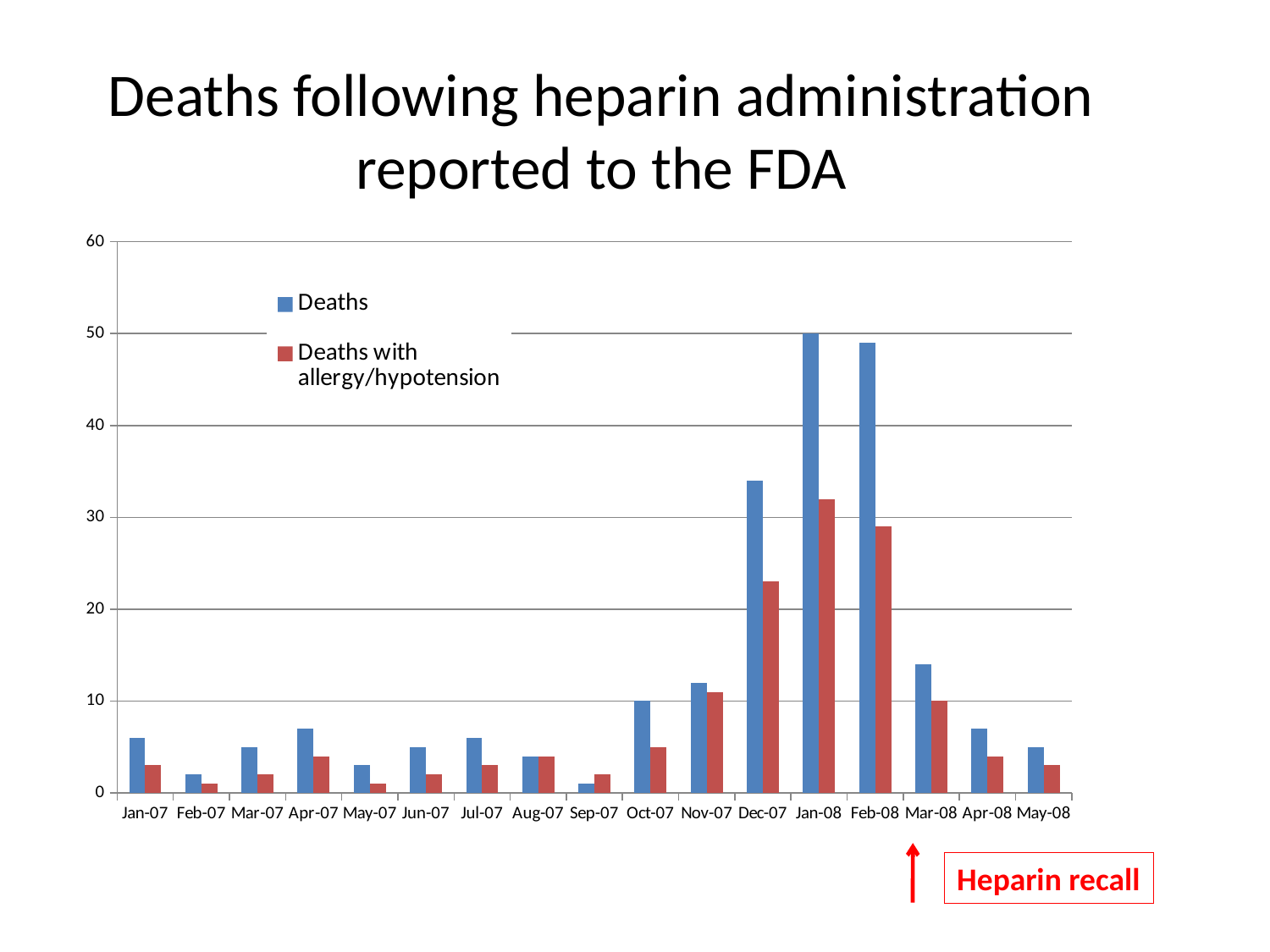

# Deaths following heparin administration reported to the FDA

### Chart

| Category | Deaths | Deaths with allergy/hypotension |
|---|---|---|
| 39083 | 6.0 | 3.0 |
| 39114 | 2.0 | 1.0 |
| 39142 | 5.0 | 2.0 |
| 39173 | 7.0 | 4.0 |
| 39203 | 3.0 | 1.0 |
| 39234 | 5.0 | 2.0 |
| 39264 | 6.0 | 3.0 |
| 39295 | 4.0 | 4.0 |
| 39326 | 1.0 | 2.0 |
| 39356 | 10.0 | 5.0 |
| 39387 | 12.0 | 11.0 |
| 39417 | 34.0 | 23.0 |
| 39448 | 50.0 | 32.0 |
| 39479 | 49.0 | 29.0 |
| 39508 | 14.0 | 10.0 |
| 39539 | 7.0 | 4.0 |
| 39569 | 5.0 | 3.0 |
Heparin recall